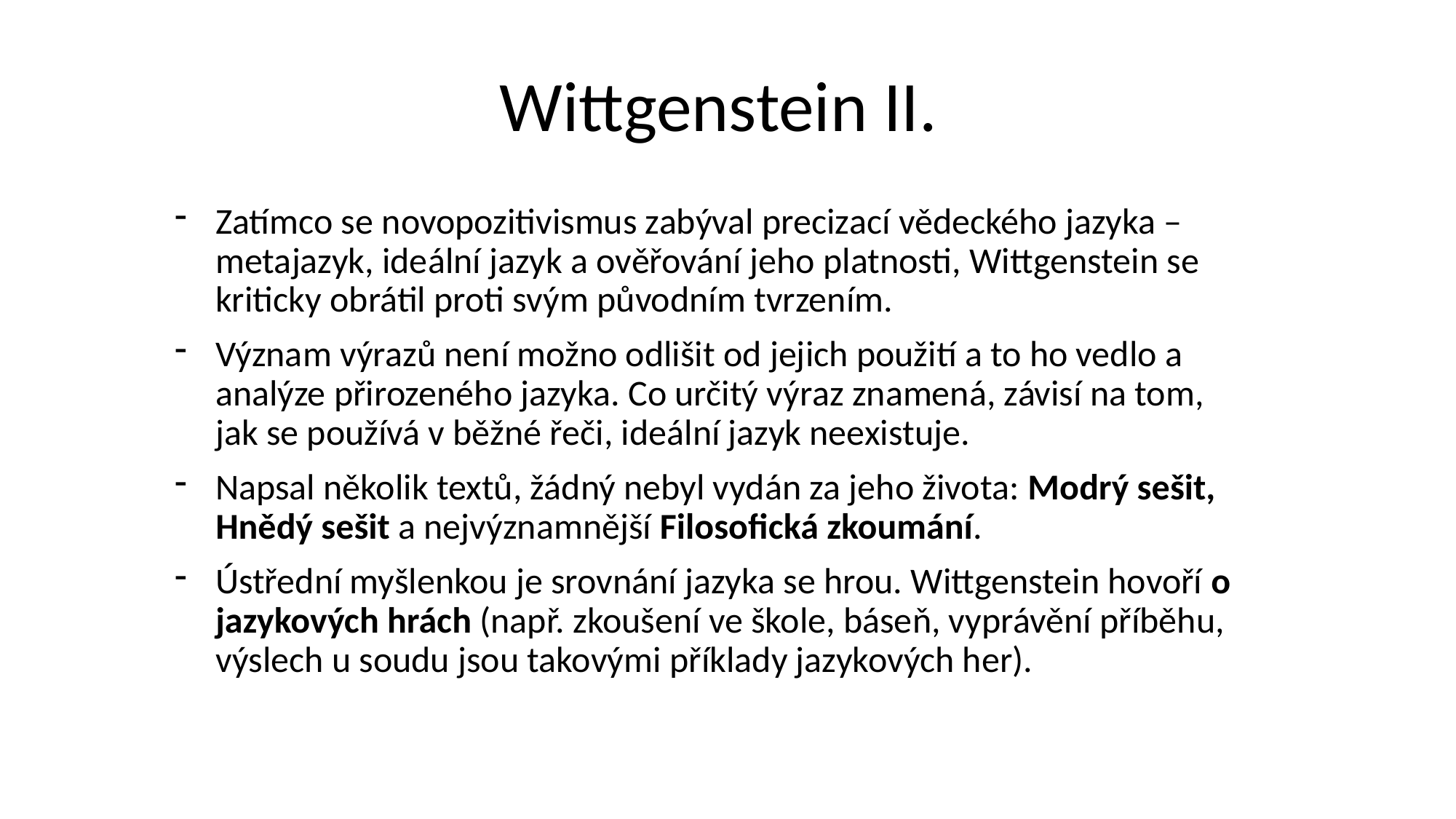

# Wittgenstein II.
Zatímco se novopozitivismus zabýval precizací vědeckého jazyka – metajazyk, ideální jazyk a ověřování jeho platnosti, Wittgenstein se kriticky obrátil proti svým původním tvrzením.
Význam výrazů není možno odlišit od jejich použití a to ho vedlo a analýze přirozeného jazyka. Co určitý výraz znamená, závisí na tom, jak se používá v běžné řeči, ideální jazyk neexistuje.
Napsal několik textů, žádný nebyl vydán za jeho života: Modrý sešit, Hnědý sešit a nejvýznamnější Filosofická zkoumání.
Ústřední myšlenkou je srovnání jazyka se hrou. Wittgenstein hovoří o jazykových hrách (např. zkoušení ve škole, báseň, vyprávění příběhu, výslech u soudu jsou takovými příklady jazykových her).